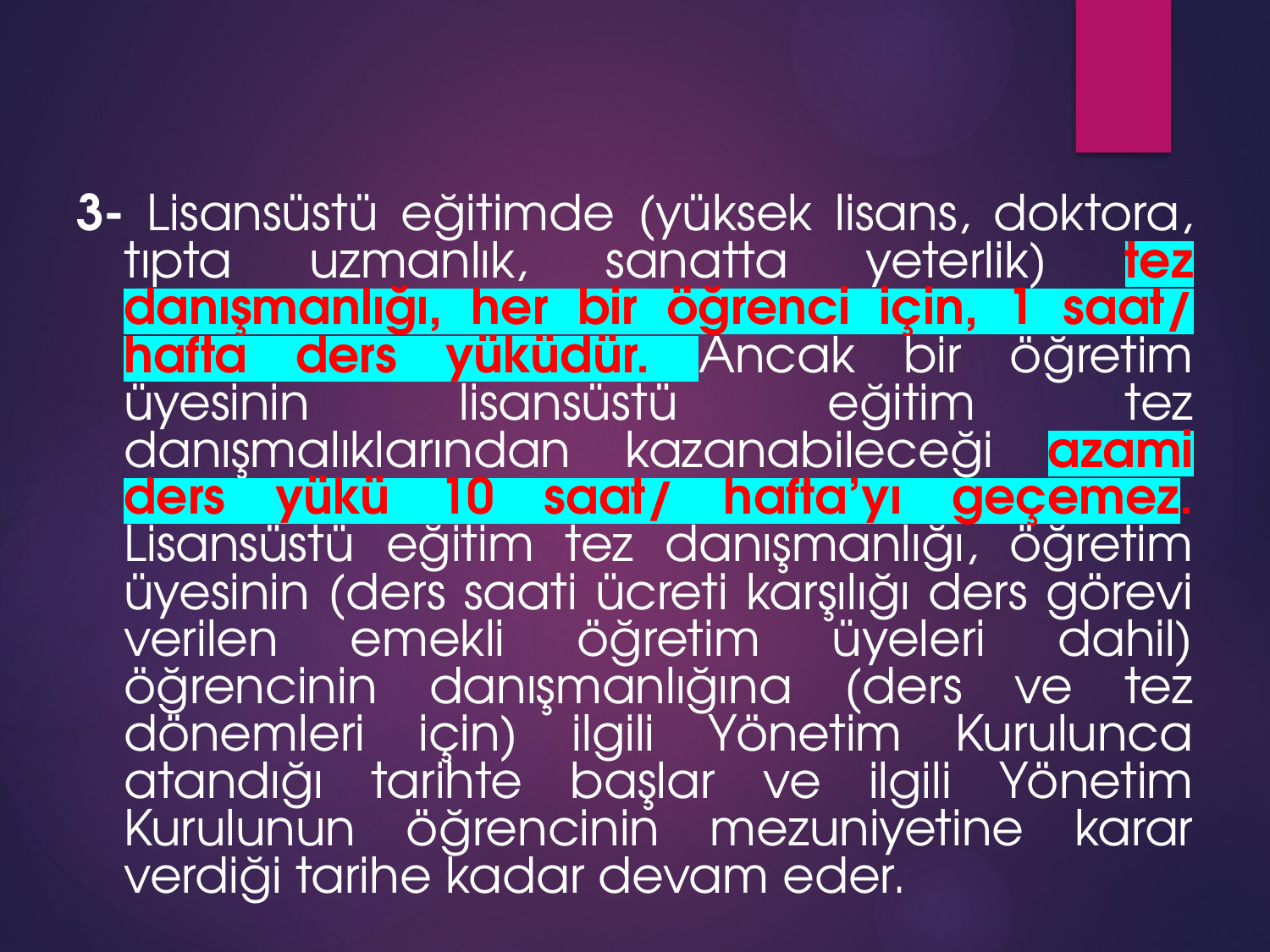

#

3- Lisansüstü eğitimde (yüksek lisans, doktora, tıpta uzmanlık, sanatta yeterlik) tez danışmanlığı, her bir öğrenci için, 1 saat/ hafta ders yüküdür. Ancak bir öğretim üyesinin lisansüstü eğitim tez danışmalıklarından kazanabileceği azami ders yükü 10 saat/ hafta’yı geçemez. Lisansüstü eğitim tez danışmanlığı, öğretim üyesinin (ders saati ücreti karşılığı ders görevi verilen emekli öğretim üyeleri dahil) öğrencinin danışmanlığına (ders ve tez dönemleri için) ilgili Yönetim Kurulunca atandığı tarihte başlar ve ilgili Yönetim Kurulunun öğrencinin mezuniyetine karar verdiği tarihe kadar devam eder.